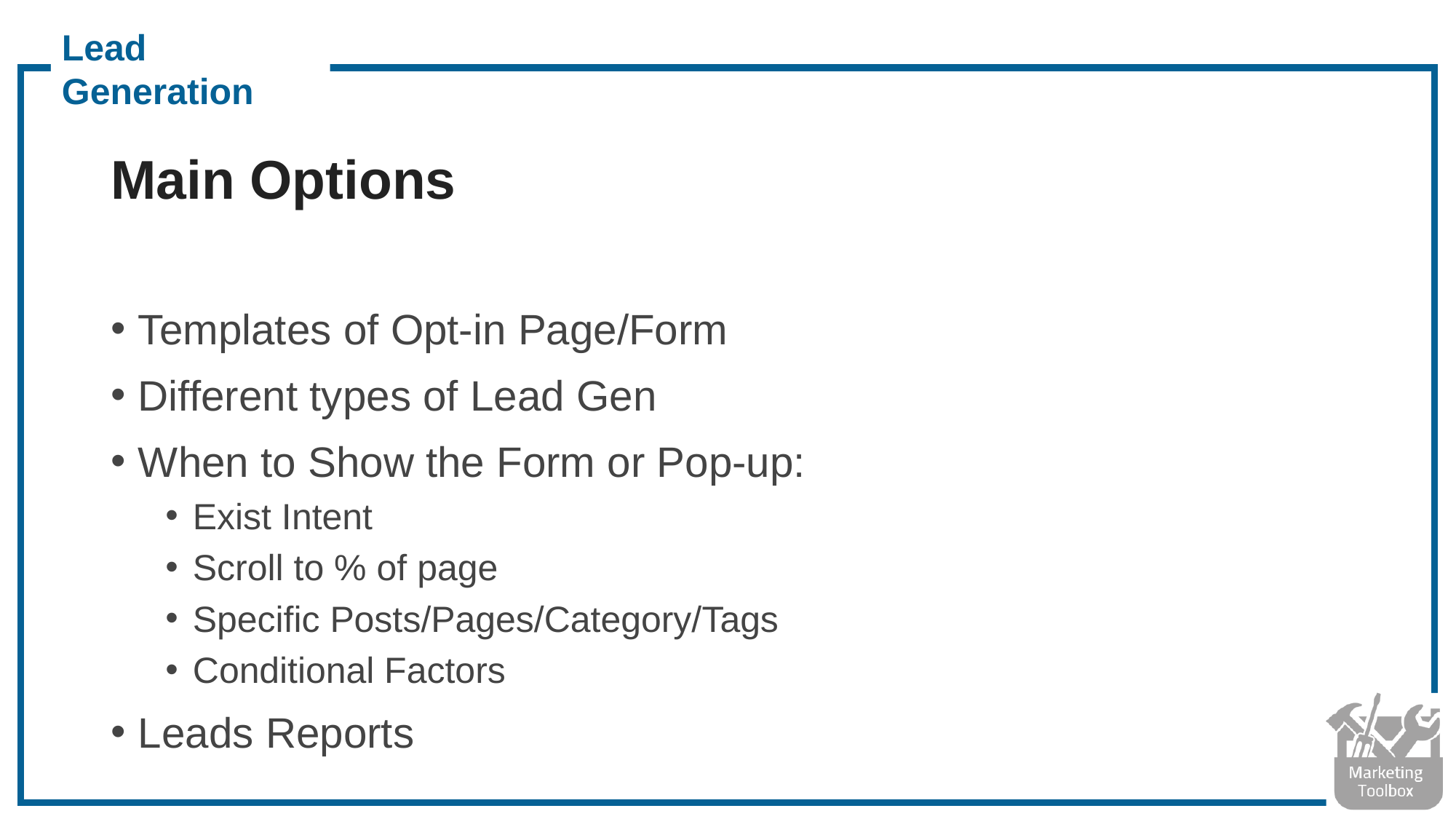

Lead Generation
# Main Options
Templates of Opt-in Page/Form
Different types of Lead Gen
When to Show the Form or Pop-up:
Exist Intent
Scroll to % of page
Specific Posts/Pages/Category/Tags
Conditional Factors
Leads Reports